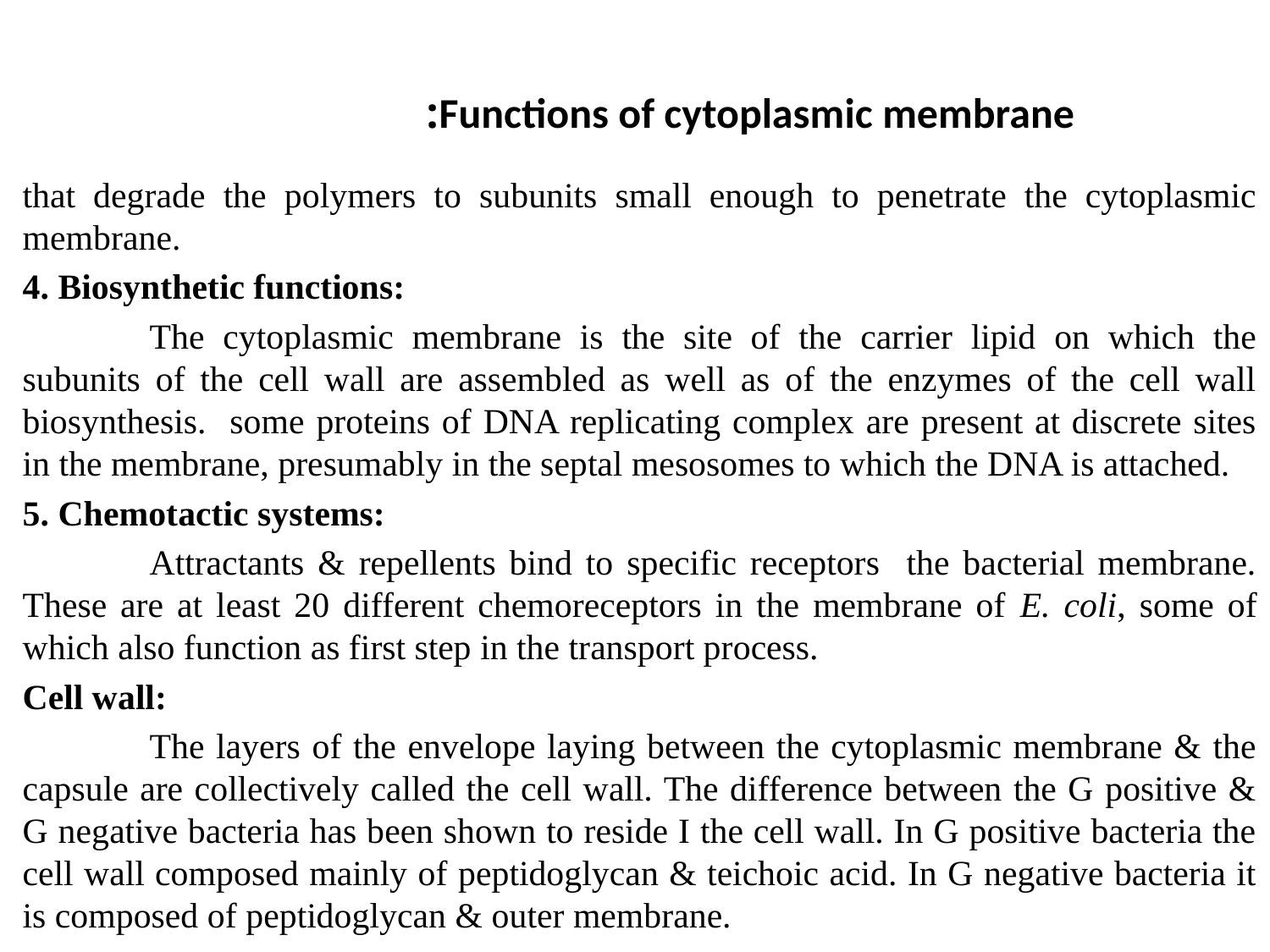

# Functions of cytoplasmic membrane:
that degrade the polymers to subunits small enough to penetrate the cytoplasmic membrane.
4. Biosynthetic functions:
	The cytoplasmic membrane is the site of the carrier lipid on which the subunits of the cell wall are assembled as well as of the enzymes of the cell wall biosynthesis.  some proteins of DNA replicating complex are present at discrete sites in the membrane, presumably in the septal mesosomes to which the DNA is attached.
5. Chemotactic systems:
	Attractants & repellents bind to specific receptors  the bacterial membrane. These are at least 20 different chemoreceptors in the membrane of E. coli, some of which also function as first step in the transport process.
Cell wall:
	The layers of the envelope laying between the cytoplasmic membrane & the capsule are collectively called the cell wall. The difference between the G positive & G negative bacteria has been shown to reside I the cell wall. In G positive bacteria the cell wall composed mainly of peptidoglycan & teichoic acid. In G negative bacteria it is composed of peptidoglycan & outer membrane.